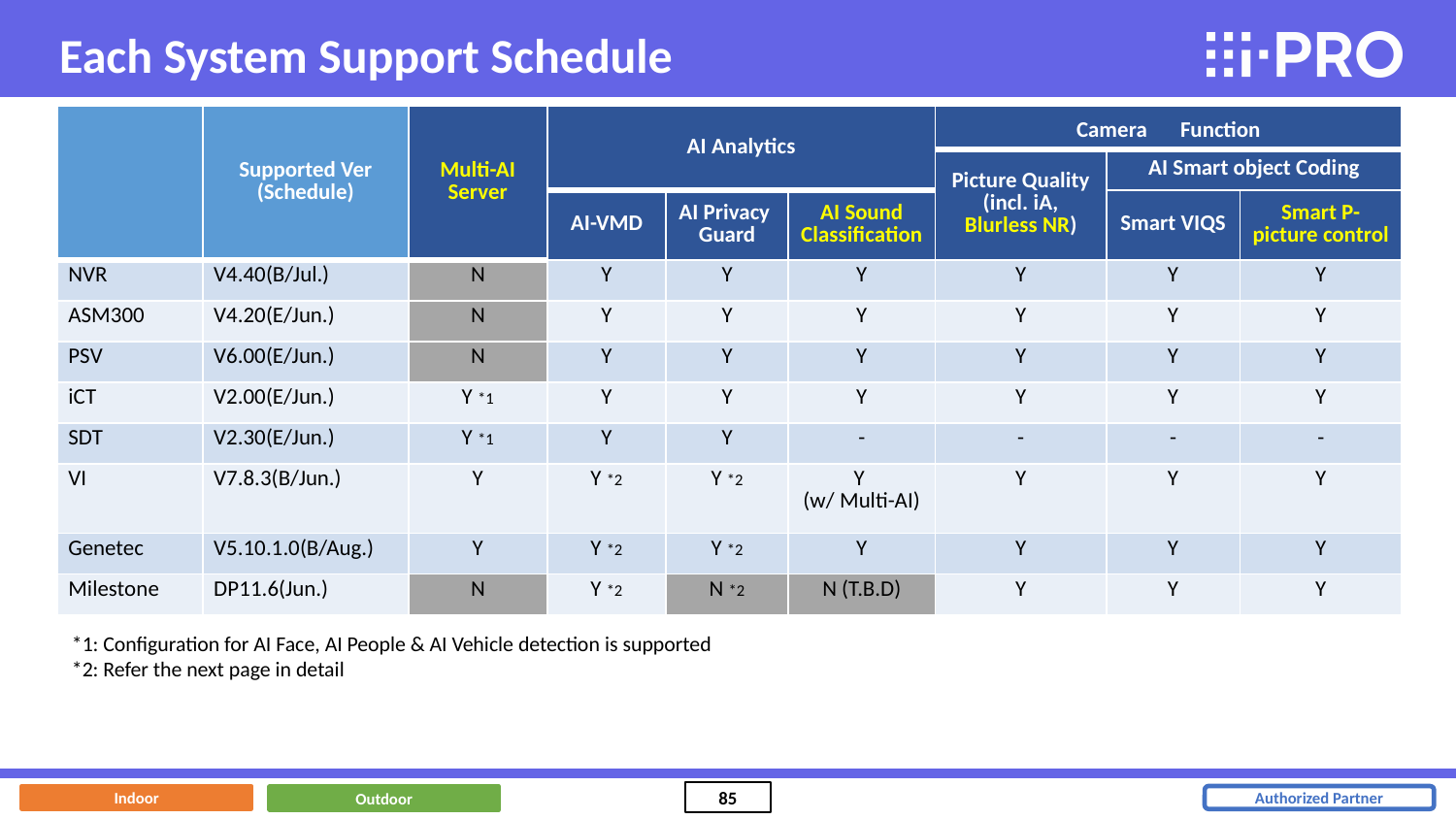

Each System Support Schedule
|  | Supported Ver (Schedule) | Multi-AI Server | AI Analytics |  |  | Camera　Function |  |  |
| --- | --- | --- | --- | --- | --- | --- | --- | --- |
|  |  |  |  |  |  | Picture Quality (incl. iA, Blurless NR) | AI Smart object Coding |  |
|  |  |  | AI-VMD | AI Privacy Guard | AI Sound Classification |  | Smart VIQS | Smart P-picture control |
| NVR | V4.40(B/Jul.) | N | Y | Y | Y | Y | Y | Y |
| ASM300 | V4.20(E/Jun.) | N | Y | Y | Y | Y | Y | Y |
| PSV | V6.00(E/Jun.) | N | Y | Y | Y | Y | Y | Y |
| iCT | V2.00(E/Jun.) | Y \*1 | Y | Y | Y | Y | Y | Y |
| SDT | V2.30(E/Jun.) | Y \*1 | Y | Y | - | - | - | - |
| VI | V7.8.3(B/Jun.) | Y | Y \*2 | Y \*2 | Y (w/ Multi-AI) | Y | Y | Y |
| Genetec | V5.10.1.0(B/Aug.) | Y | Y \*2 | Y \*2 | Y | Y | Y | Y |
| Milestone | DP11.6(Jun.) | N | Y \*2 | N \*2 | N (T.B.D) | Y | Y | Y |
*1: Configuration for AI Face, AI People & AI Vehicle detection is supported
*2: Refer the next page in detail
Indoor
Outdoor